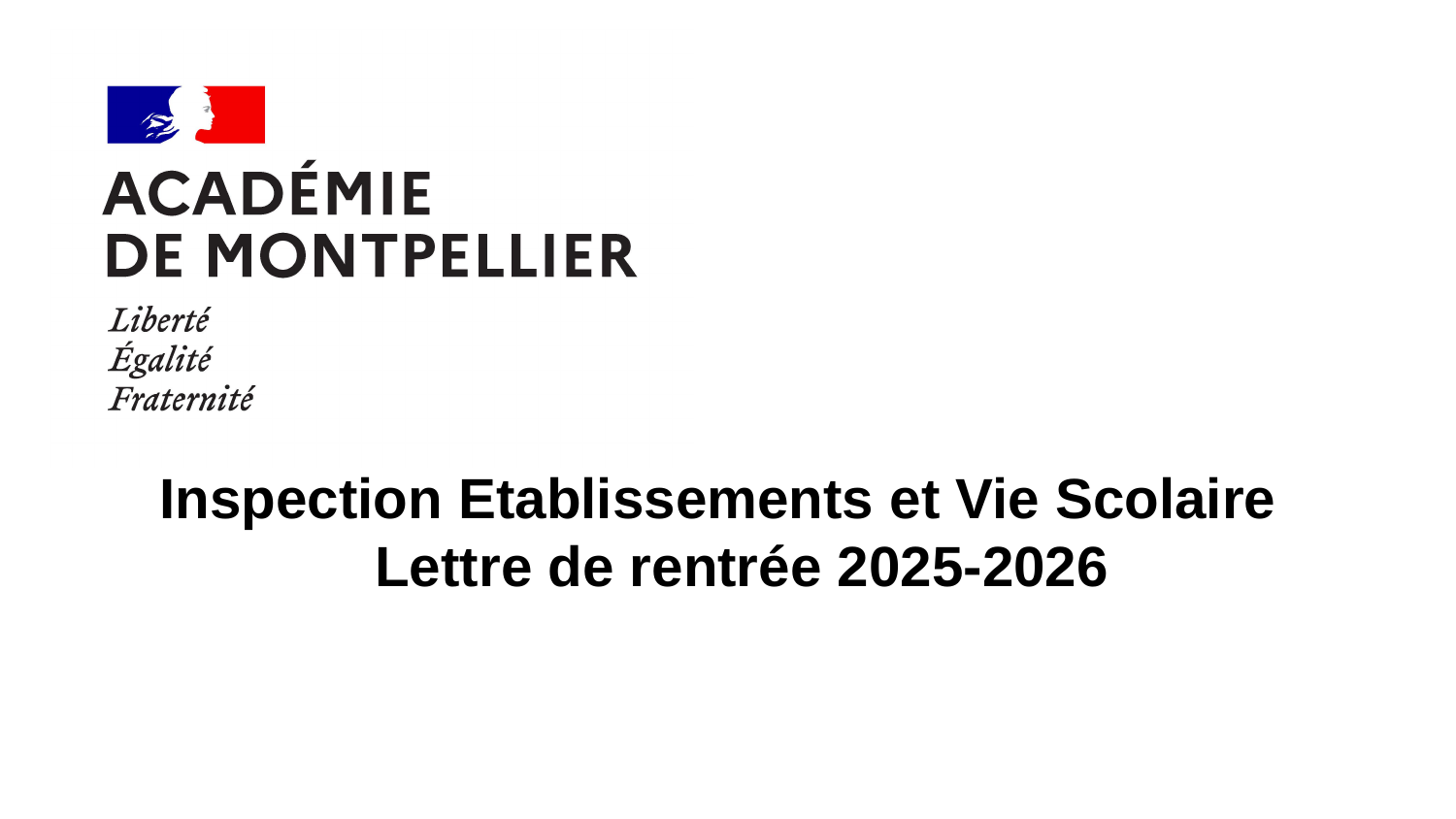

#
Inspection Etablissements et Vie Scolaire
Lettre de rentrée 2025-2026
XX/XX/XXXX
1